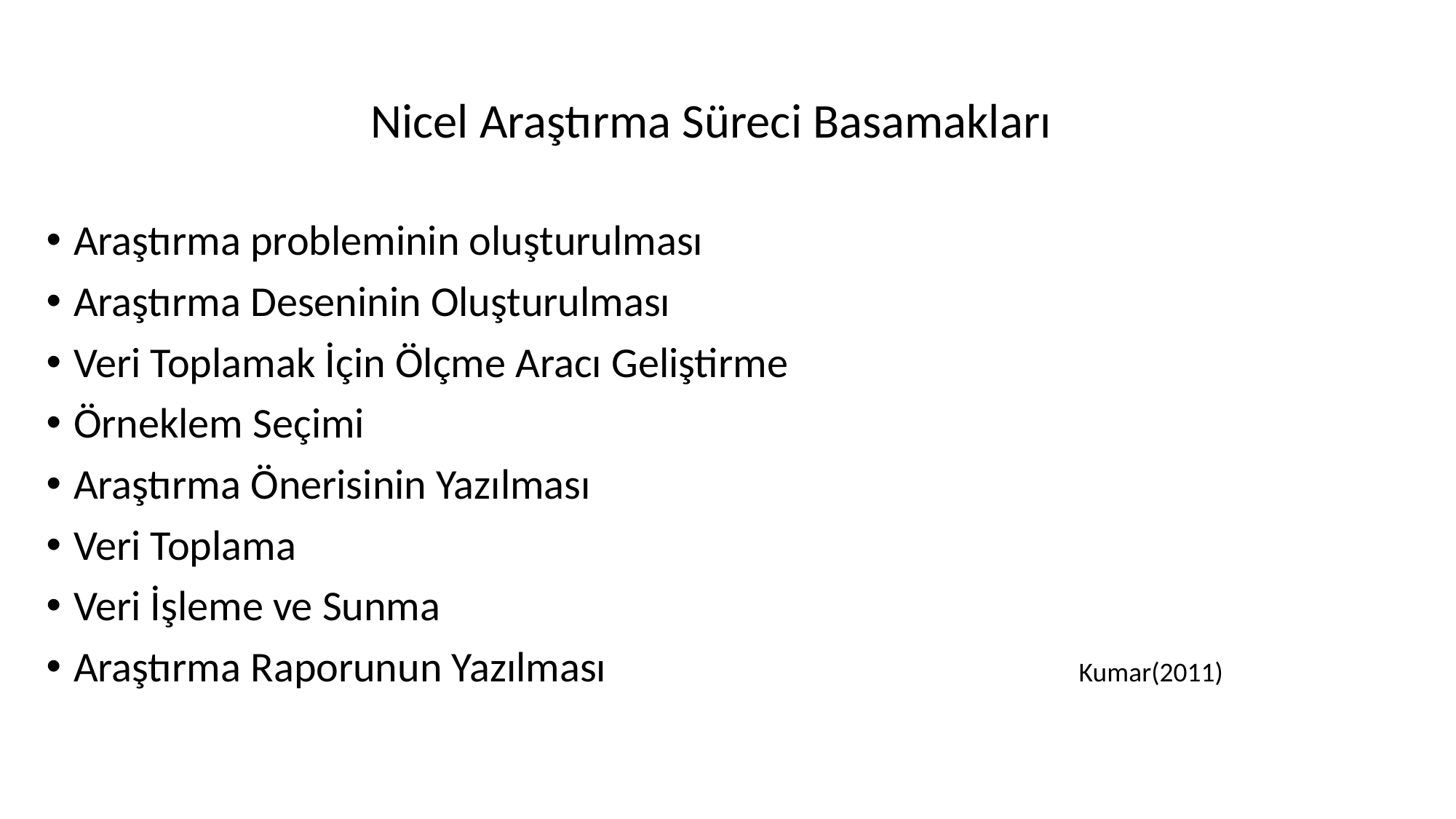

# Nicel Araştırma Süreci Basamakları
Araştırma probleminin oluşturulması
Araştırma Deseninin Oluşturulması
Veri Toplamak İçin Ölçme Aracı Geliştirme
Örneklem Seçimi
Araştırma Önerisinin Yazılması
Veri Toplama
Veri İşleme ve Sunma
Araştırma Raporunun Yazılması                                                 Kumar(2011)